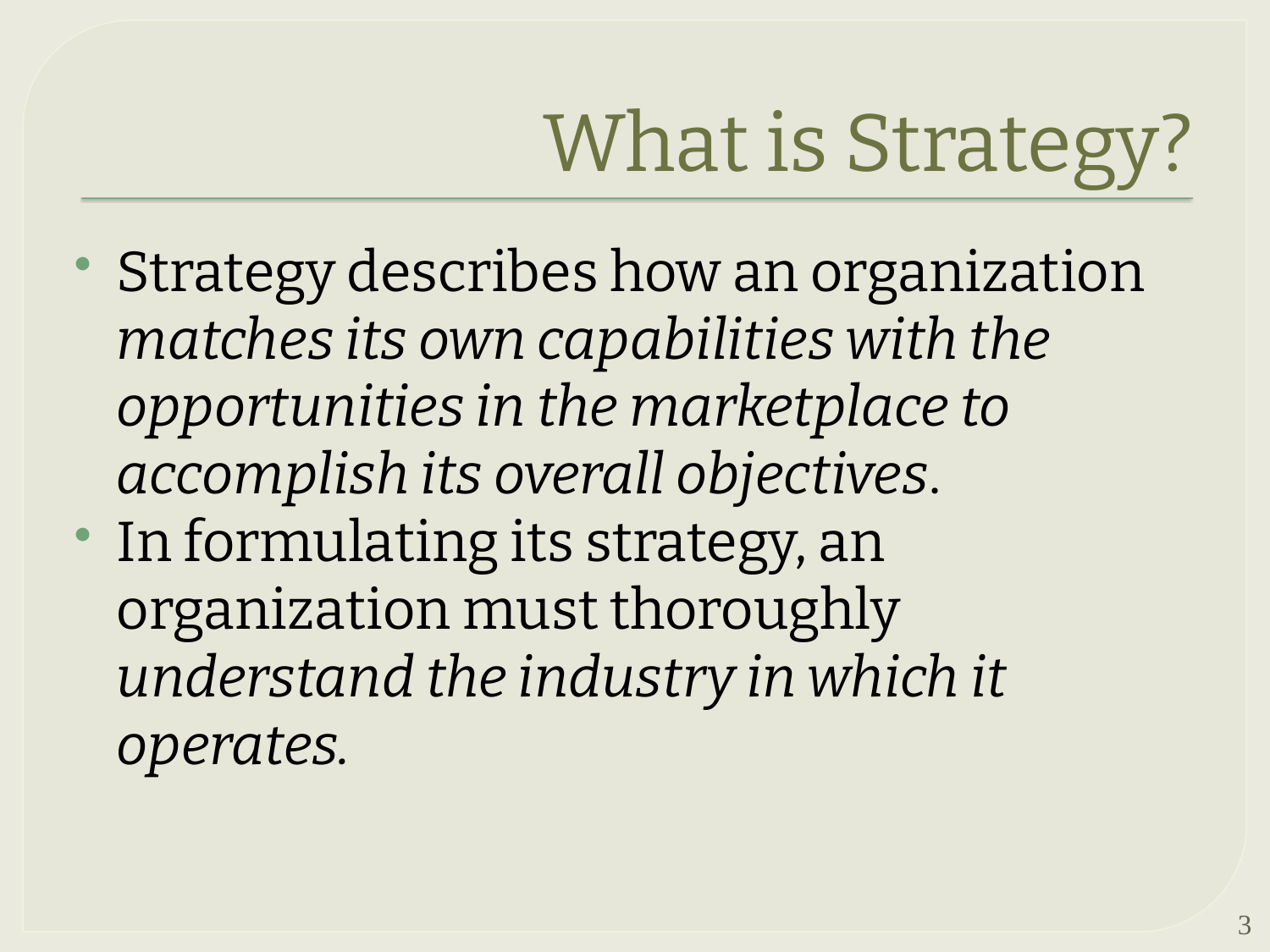

# What is Strategy?
Strategy describes how an organization matches its own capabilities with the opportunities in the marketplace to  accomplish its overall objectives.
In formulating its strategy, an organization must thoroughly understand the industry in which it operates.
3